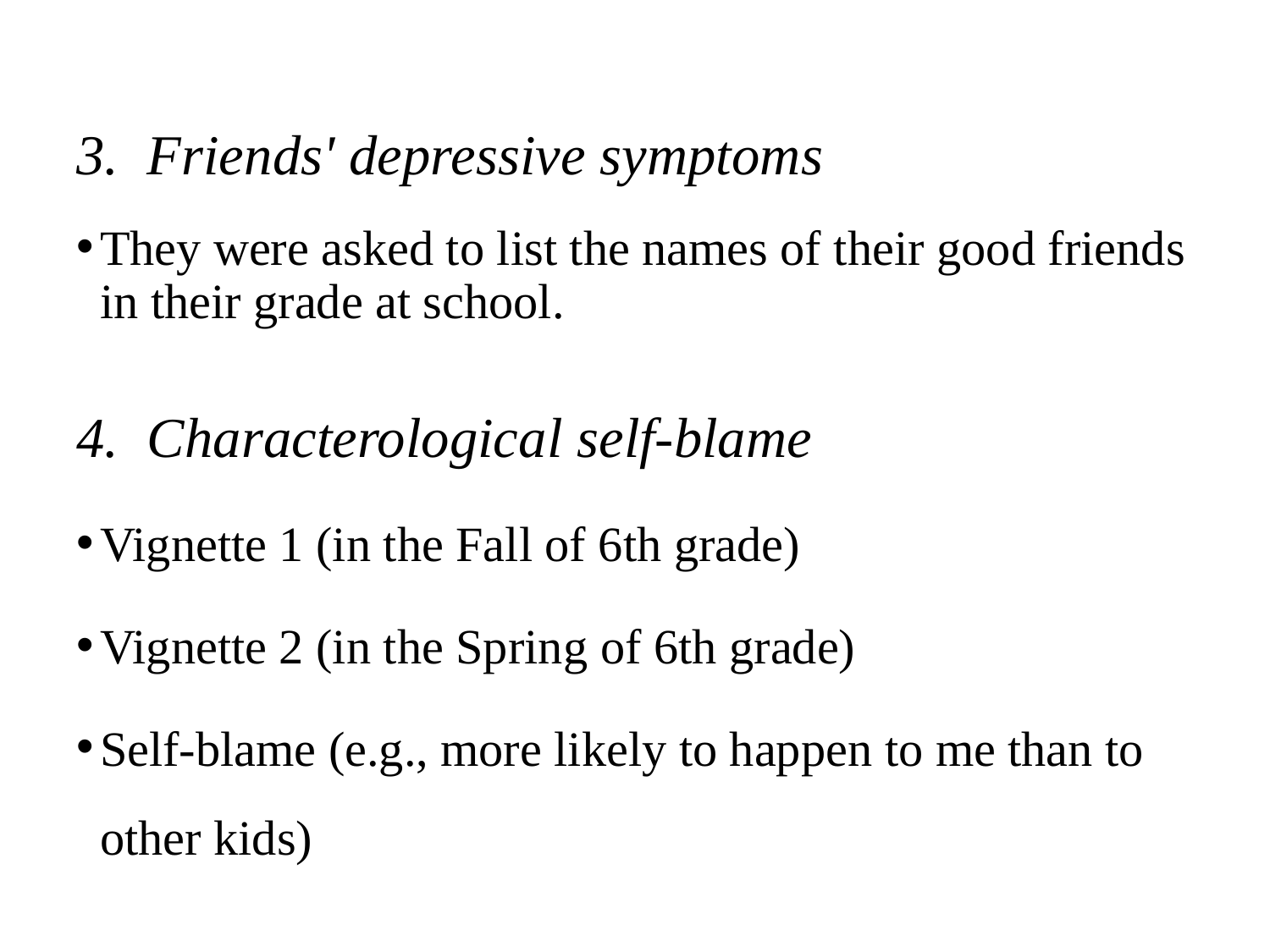

# 3.  Friends' depressive symptoms
They were asked to list the names of their good friends in their grade at school.

4.  Characterological self-blame
Vignette 1 (in the Fall of 6th grade)
Vignette 2 (in the Spring of 6th grade)
Self-blame (e.g., more likely to happen to me than to other kids)